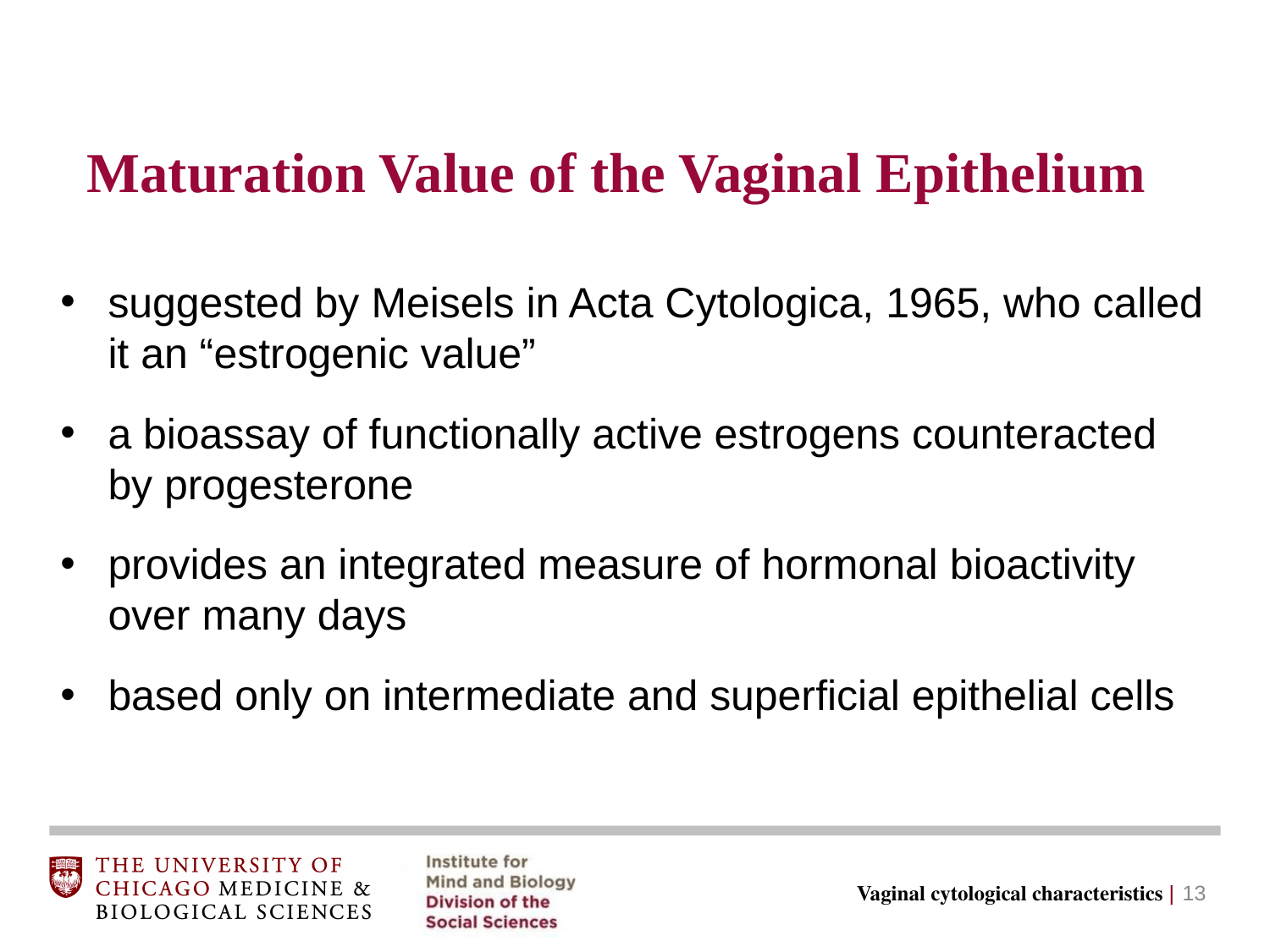

Maturation Value of the Vaginal Epithelium

suggested by Meisels in Acta Cytologica, 1965, who called it an “estrogenic value”
a bioassay of functionally active estrogens counteracted by progesterone
provides an integrated measure of hormonal bioactivity over many days
based only on intermediate and superficial epithelial cells

Vaginal cytological characteristics |
13